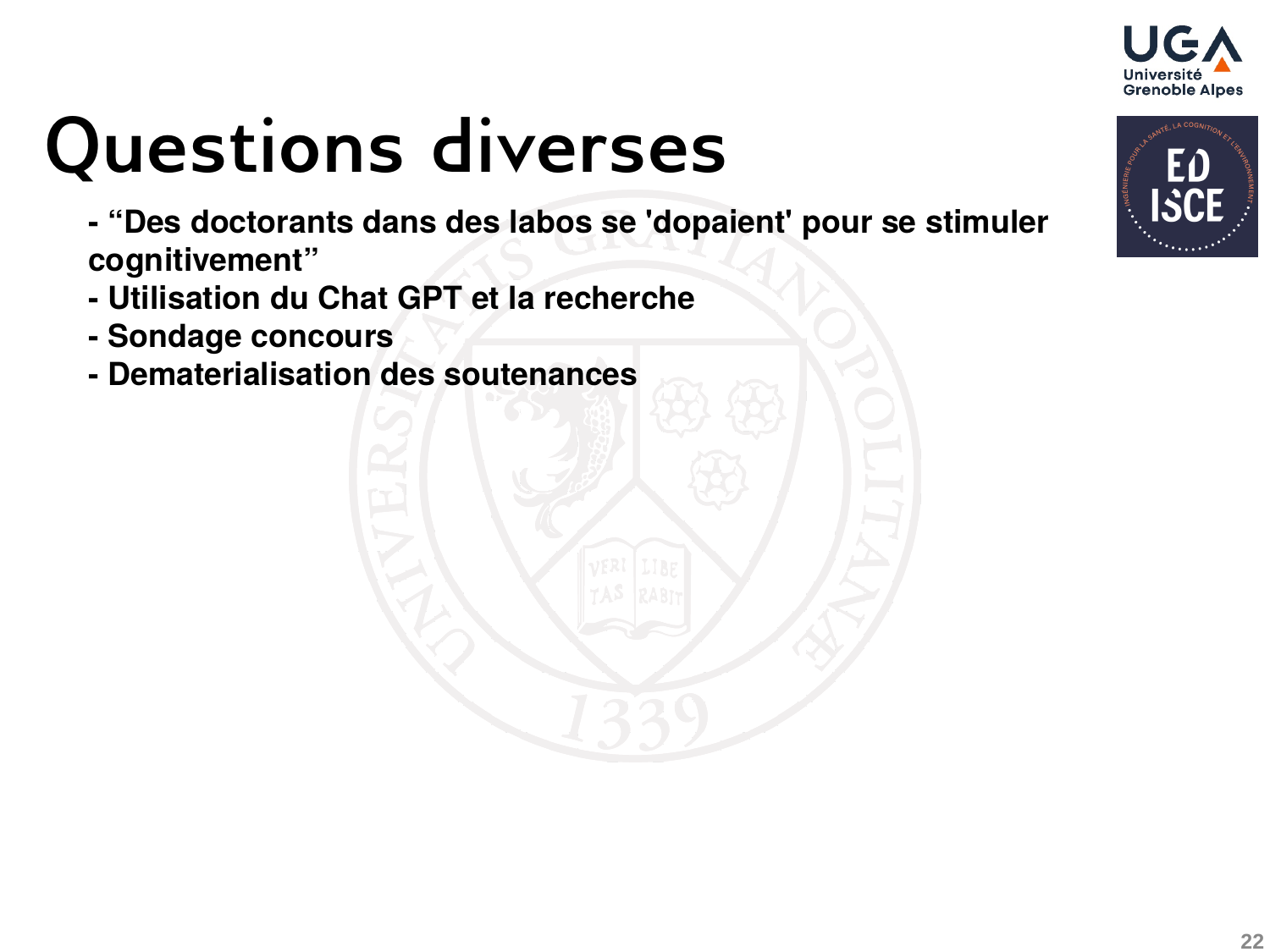

# Questions diverses
- “Des doctorants dans des labos se 'dopaient' pour se stimuler cognitivement”
- Utilisation du Chat GPT et la recherche
- Sondage concours
- Dematerialisation des soutenances

22